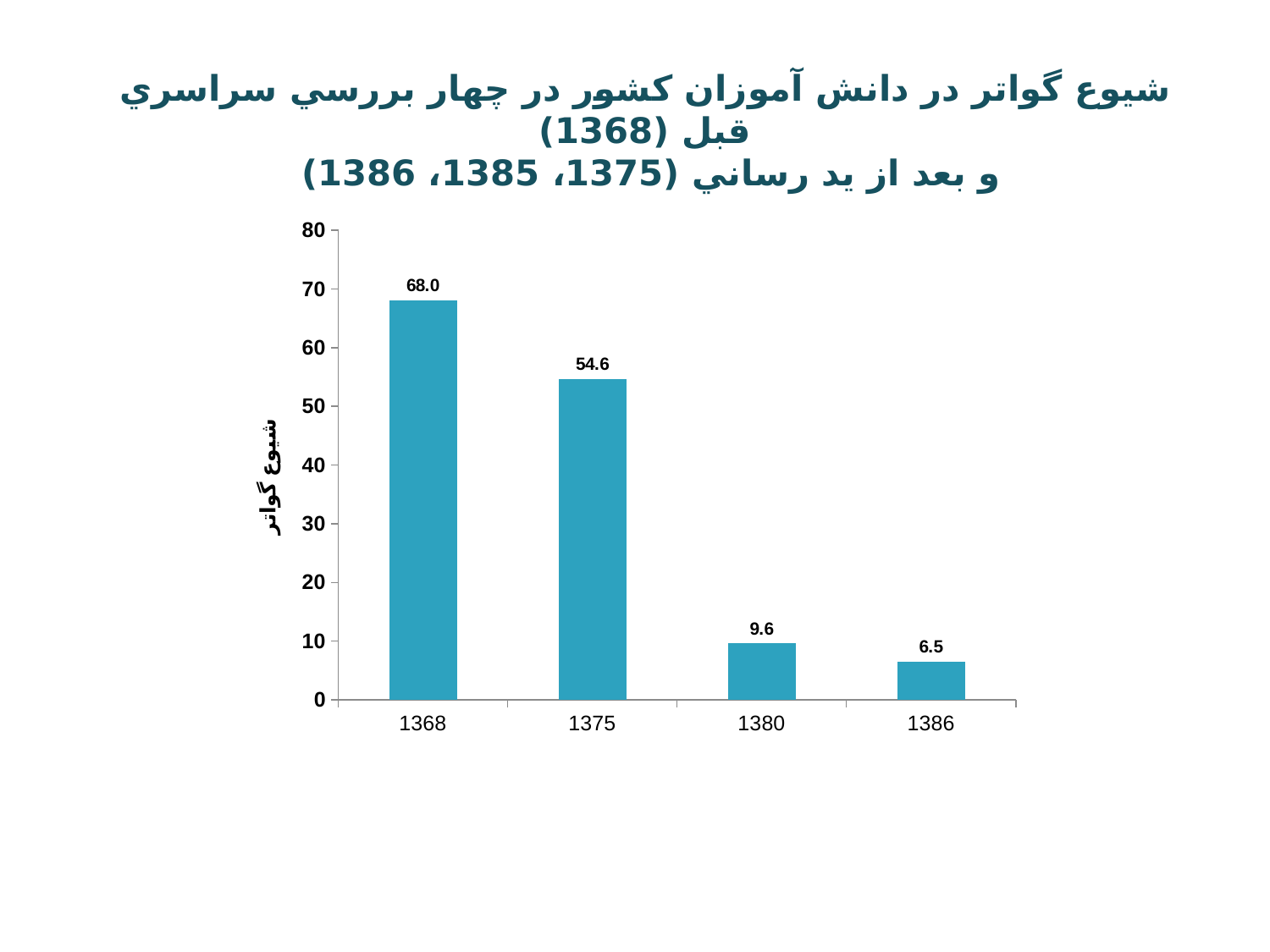

شيوع گواتر در دانش آموزان کشور در چهار بررسي سراسري قبل (1368)
 و بعد از يد رساني (1375، 1385، 1386)

### Chart

| Category |  |
|---|---|
| 1368 | 68.0 |
| 1375 | 54.6 |
| 1380 | 9.6 |
| 1386 | 6.5 |